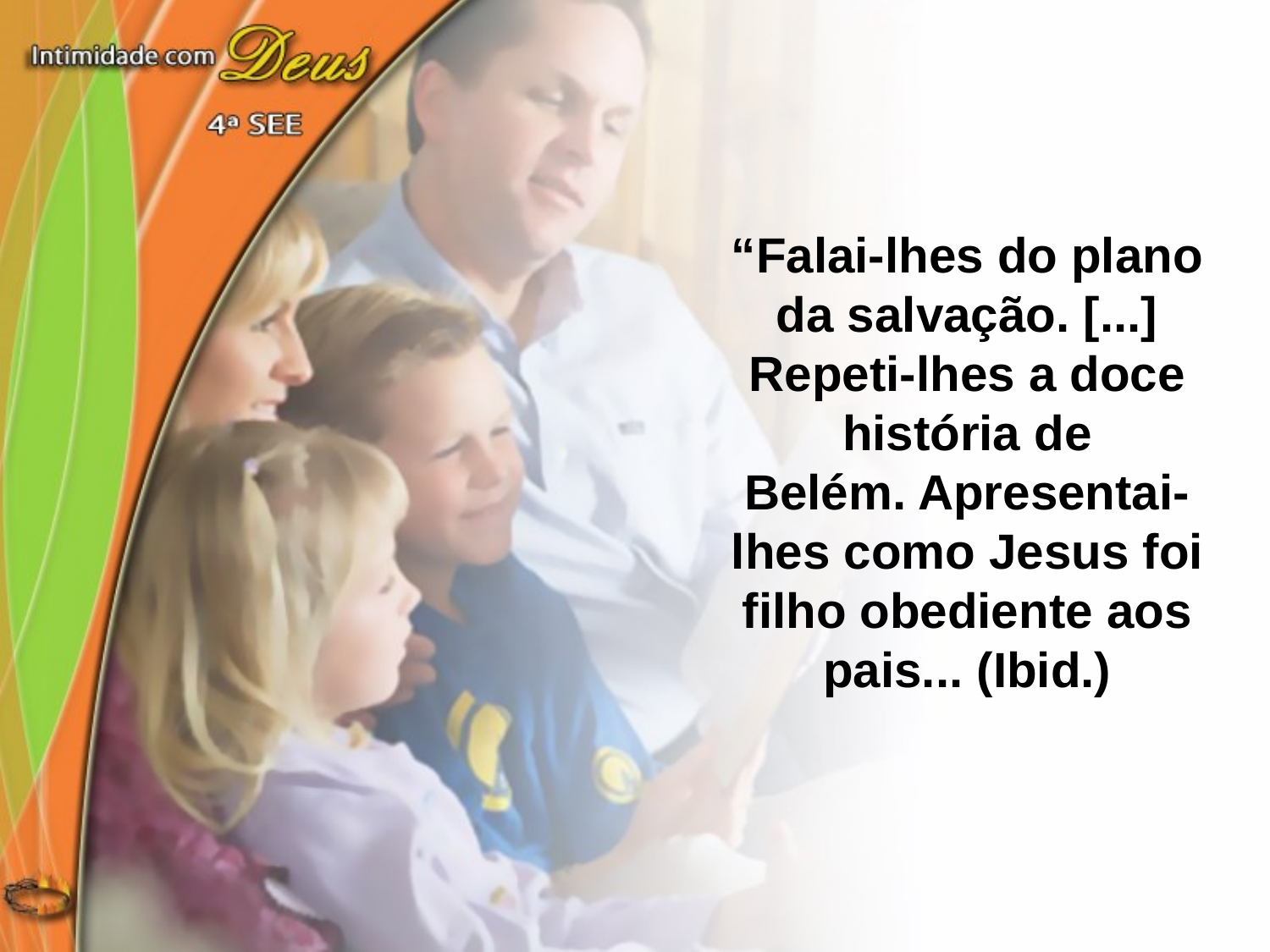

“Falai-lhes do plano da salvação. [...] Repeti-lhes a doce história de
Belém. Apresentai-lhes como Jesus foi filho obediente aos pais... (Ibid.)